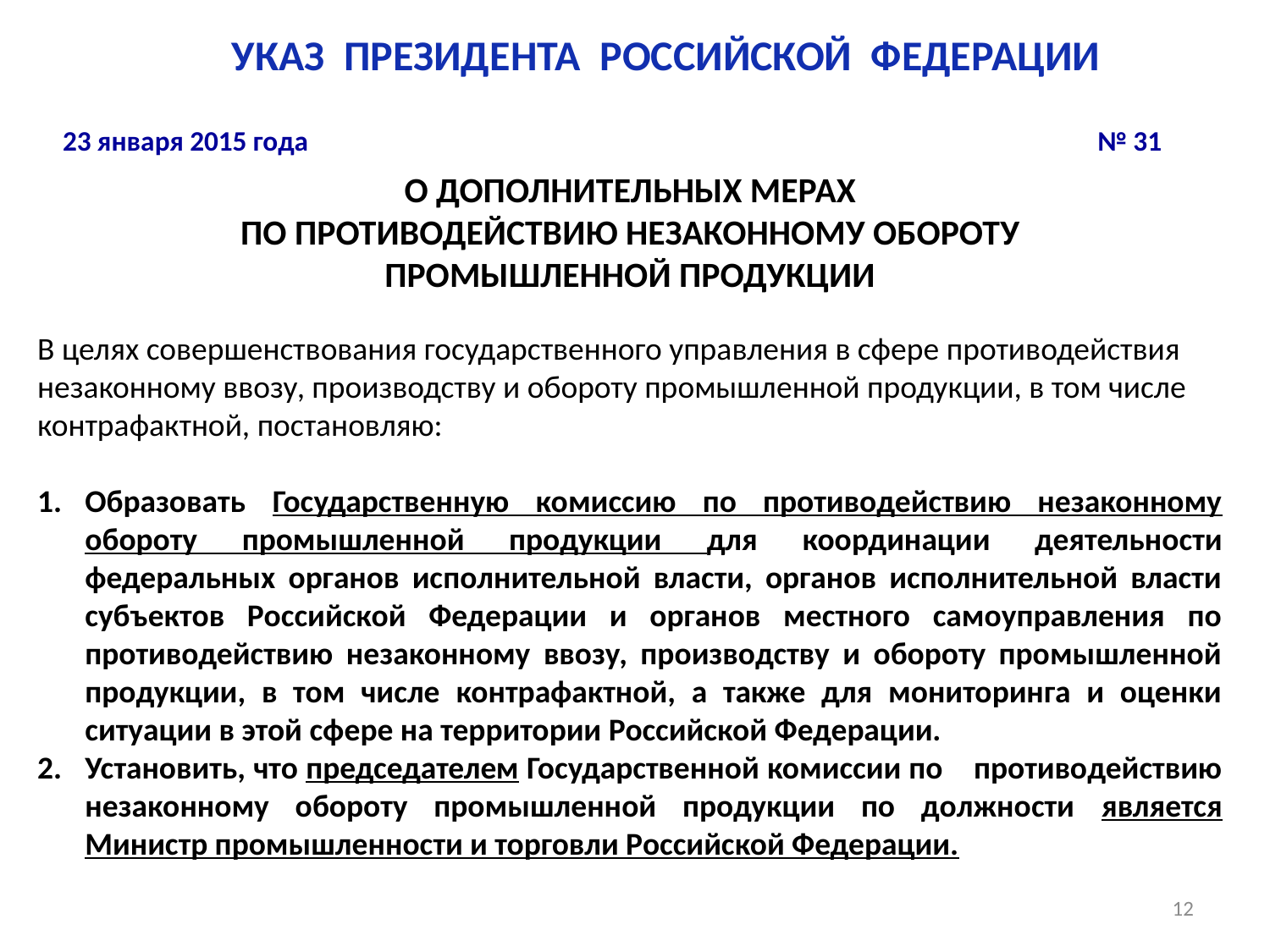

УКАЗ  ПРЕЗИДЕНТА  РОССИЙСКОЙ  ФЕДЕРАЦИИ
    23 января 2015 года				                                               № 31

О ДОПОЛНИТЕЛЬНЫХ МЕРАХ
ПО ПРОТИВОДЕЙСТВИЮ НЕЗАКОННОМУ ОБОРОТУ
ПРОМЫШЛЕННОЙ ПРОДУКЦИИ

В целях совершенствования государственного управления в сфере противодействия незаконному ввозу, производству и обороту промышленной продукции, в том числе контрафактной, постановляю:

Образовать Государственную комиссию по противодействию незаконному обороту промышленной продукции для координации деятельности федеральных органов исполнительной власти, органов исполнительной власти субъектов Российской Федерации и органов местного самоуправления по противодействию незаконному ввозу, производству и обороту промышленной продукции, в том числе контрафактной, а также для мониторинга и оценки ситуации в этой сфере на территории Российской Федерации.
Установить, что председателем Государственной комиссии по    противодействию незаконному обороту промышленной продукции по должности является Министр промышленности и торговли Российской Федерации.

12